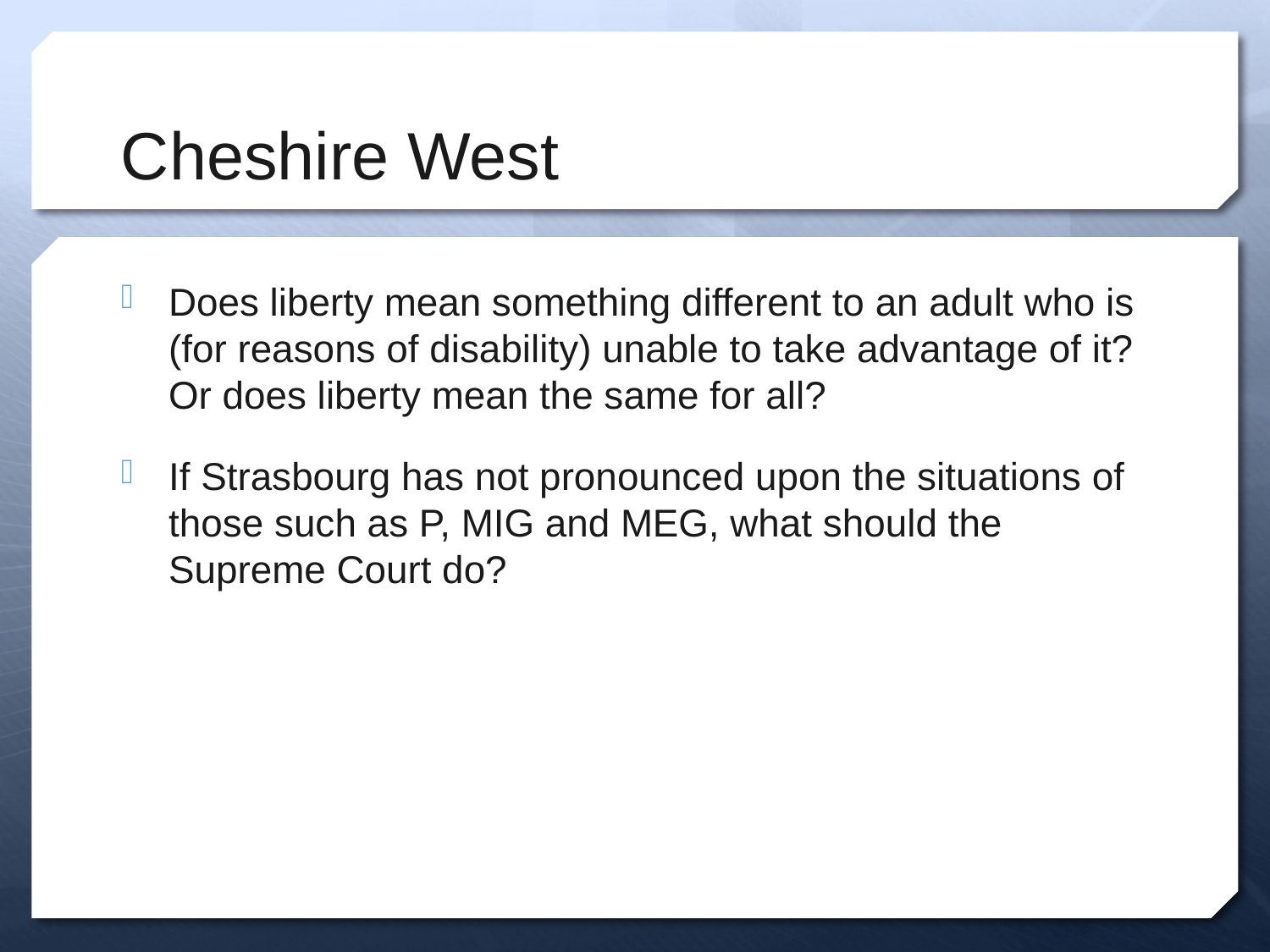

# Cheshire West
Does liberty mean something different to an adult who is (for reasons of disability) unable to take advantage of it? Or does liberty mean the same for all?
If Strasbourg has not pronounced upon the situations of those such as P, MIG and MEG, what should the Supreme Court do?